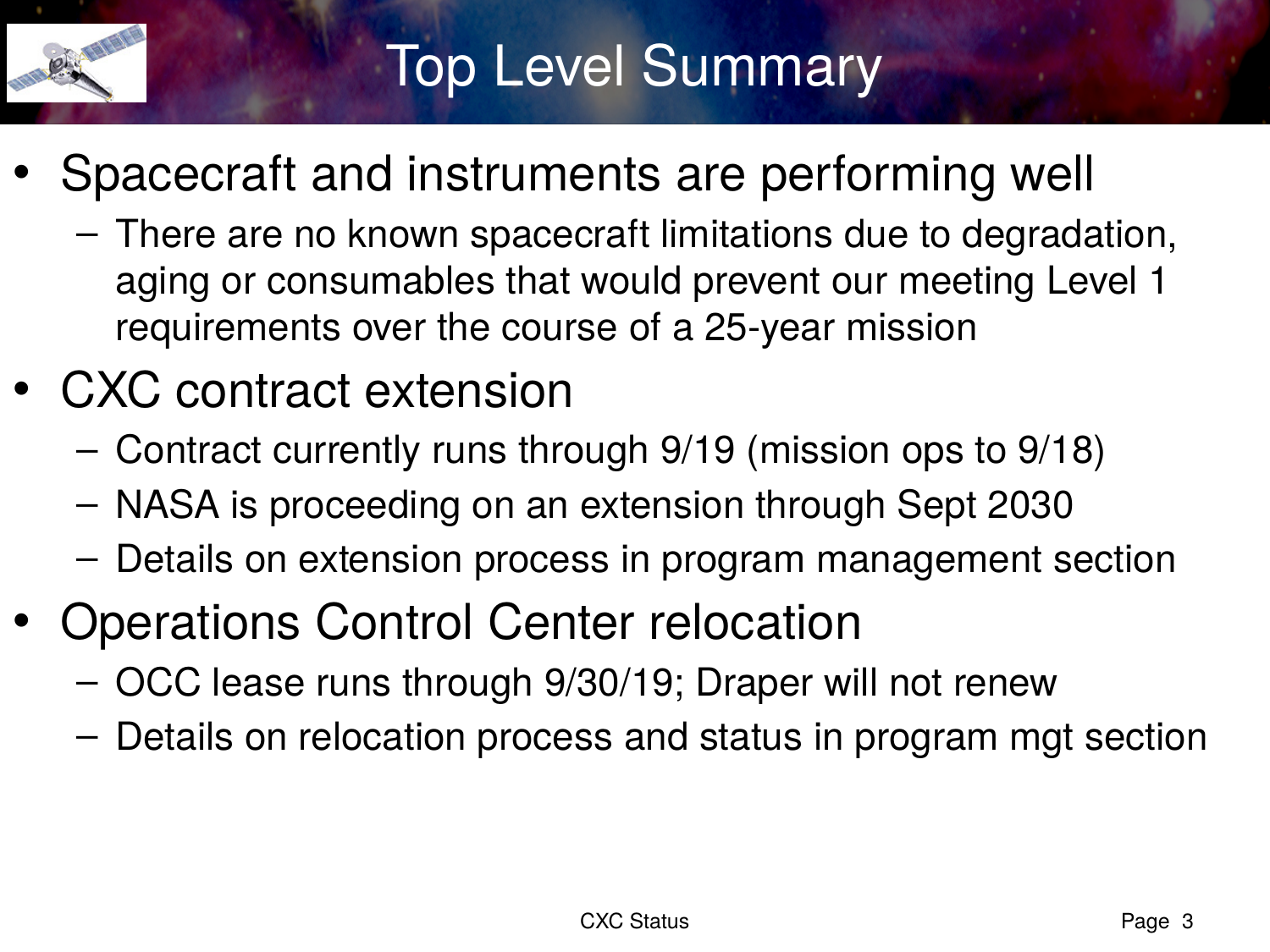

# Top Level Summary
Spacecraft and instruments are performing well
There are no known spacecraft limitations due to degradation, aging or consumables that would prevent our meeting Level 1 requirements over the course of a 25-year mission
CXC contract extension
Contract currently runs through 9/19 (mission ops to 9/18)
NASA is proceeding on an extension through Sept 2030
Details on extension process in program management section
Operations Control Center relocation
OCC lease runs through 9/30/19; Draper will not renew
Details on relocation process and status in program mgt section

CXC Status
Page  3